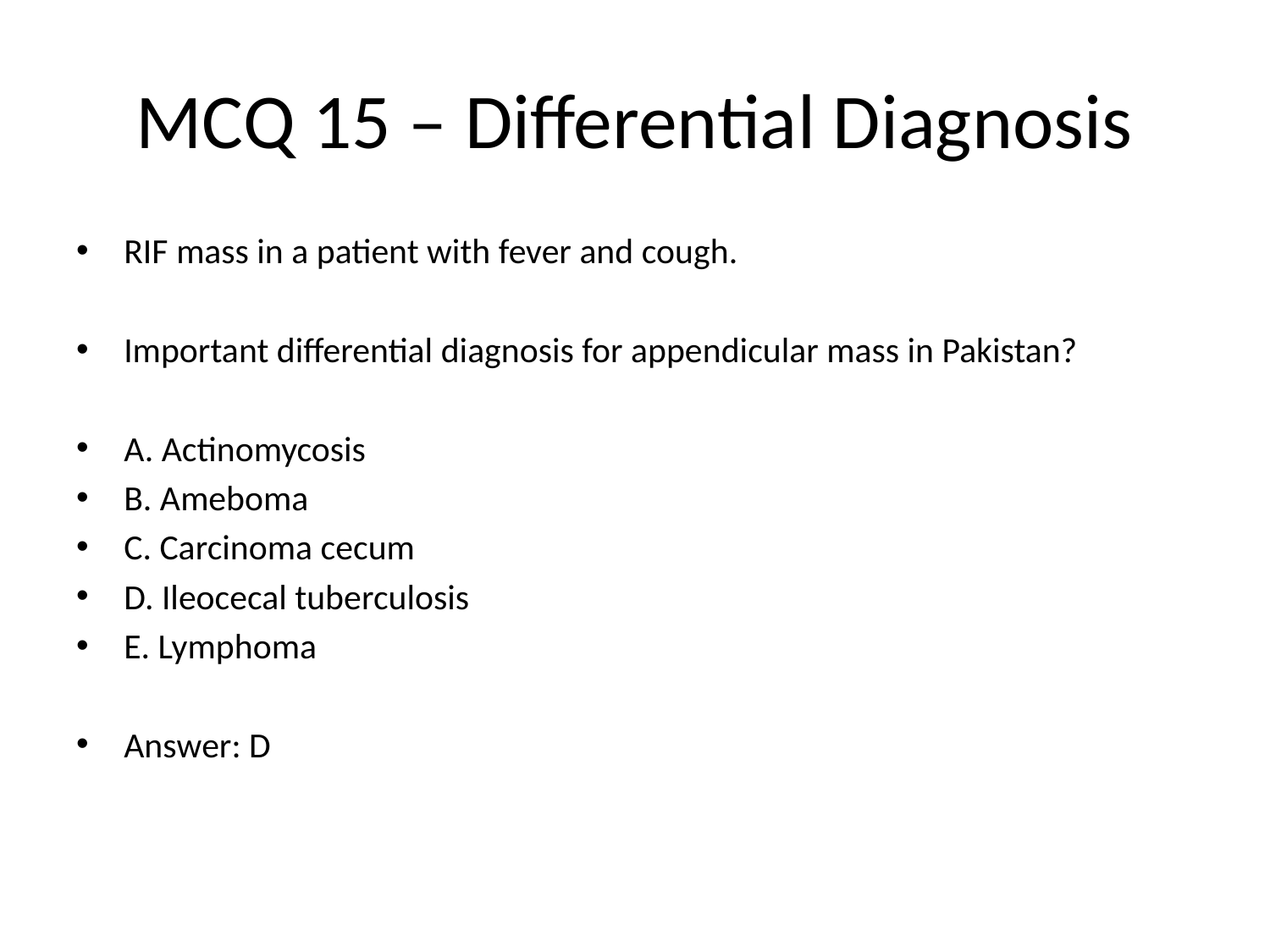

# MCQ 15 – Differential Diagnosis
RIF mass in a patient with fever and cough.

Important differential diagnosis for appendicular mass in Pakistan?

A. Actinomycosis
B. Ameboma
C. Carcinoma cecum
D. Ileocecal tuberculosis
E. Lymphoma

Answer: D